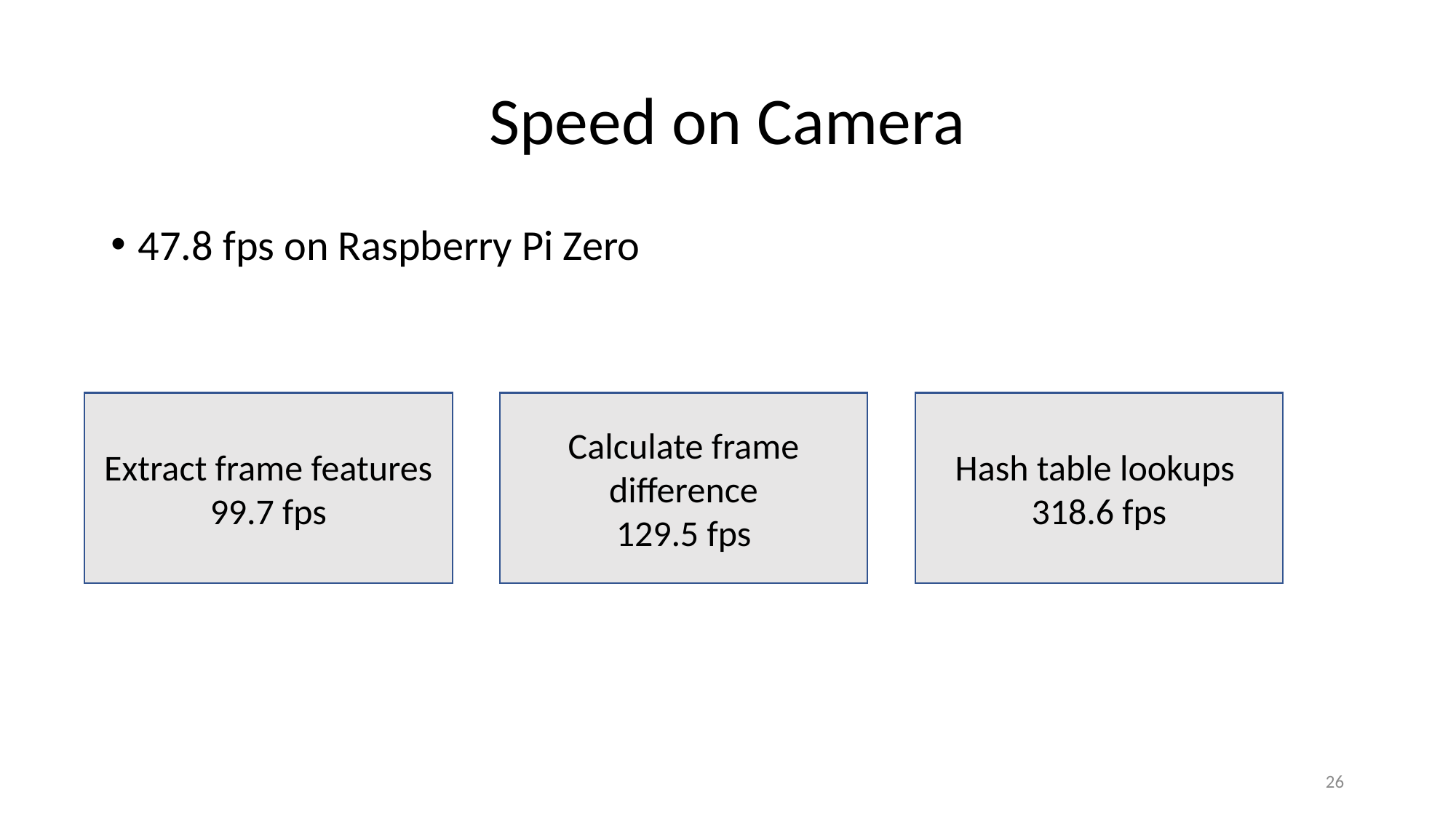

# Speed on Camera
47.8 fps on Raspberry Pi Zero
Extract frame features
99.7 fps
Calculate frame difference
129.5 fps
Hash table lookups
318.6 fps
26